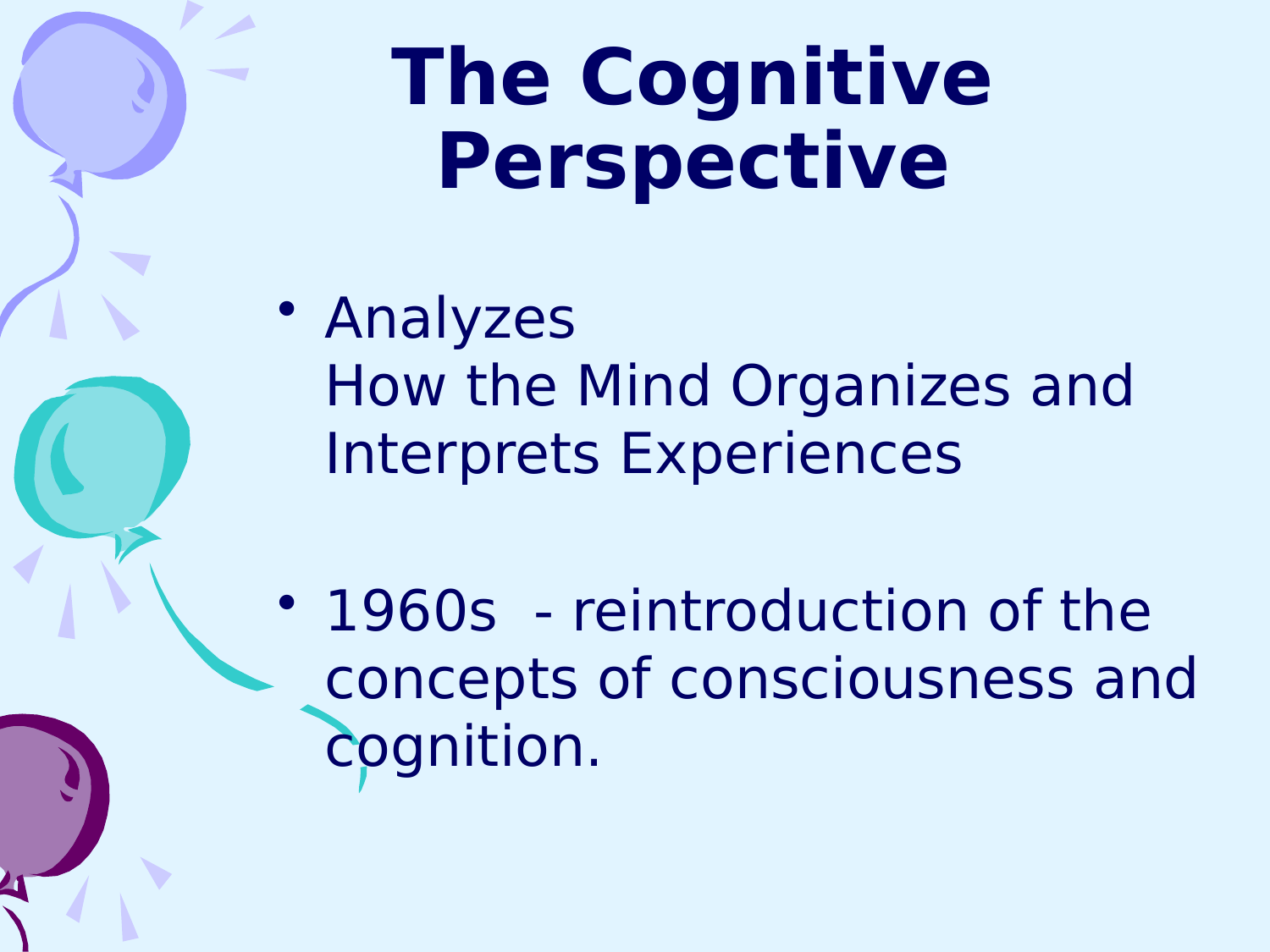

# The Cognitive Perspective
Analyzes
How the Mind Organizes and Interprets Experiences

1960s  - reintroduction of the concepts of consciousness and cognition.